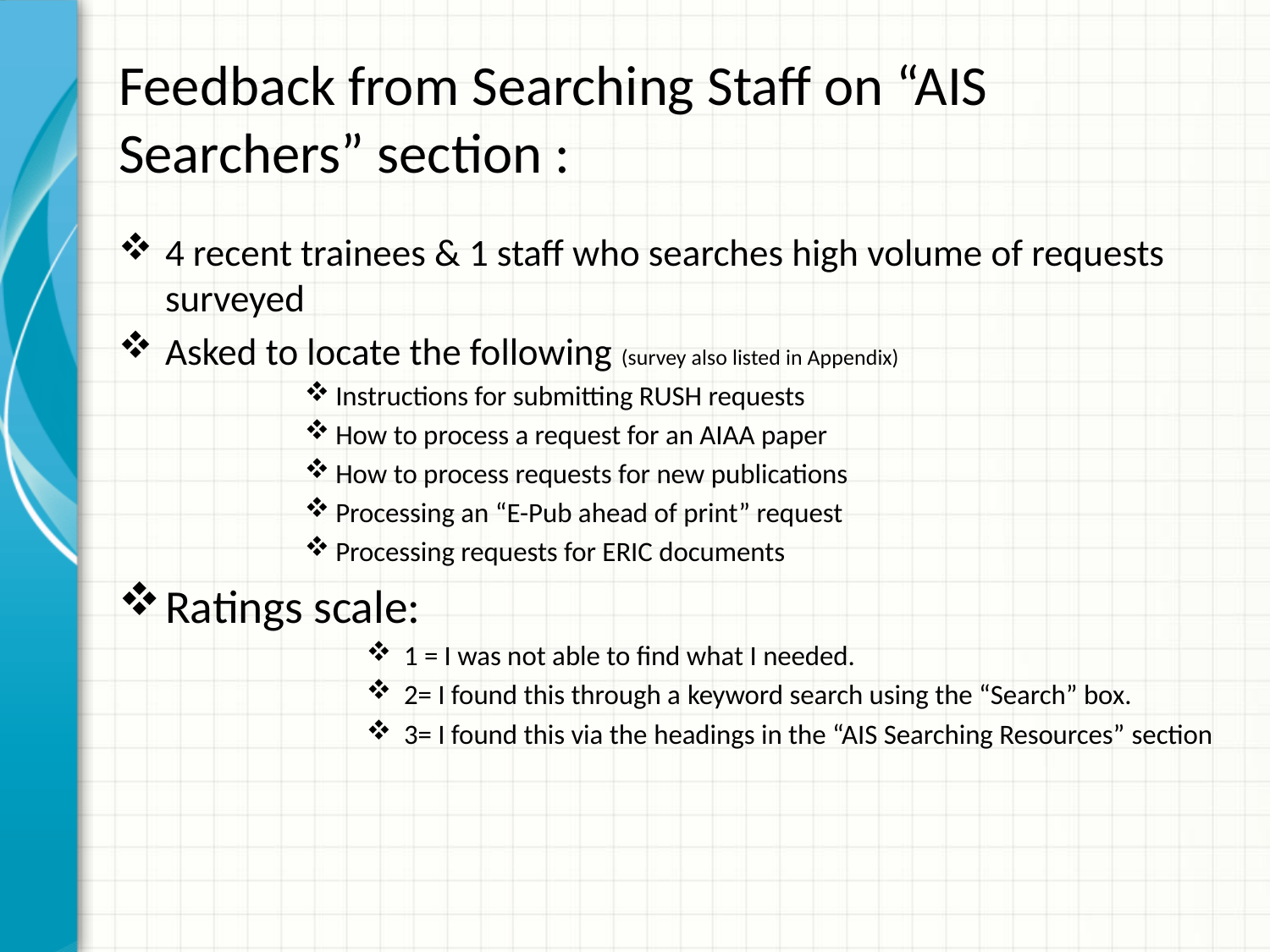

# Feedback from Searching Staff on “AIS Searchers” section :
4 recent trainees & 1 staff who searches high volume of requests surveyed
Asked to locate the following (survey also listed in Appendix)
Instructions for submitting RUSH requests
How to process a request for an AIAA paper
How to process requests for new publications
Processing an “E-Pub ahead of print” request
Processing requests for ERIC documents
Ratings scale:
 1 = I was not able to find what I needed.
 2= I found this through a keyword search using the “Search” box.
 3= I found this via the headings in the “AIS Searching Resources” section